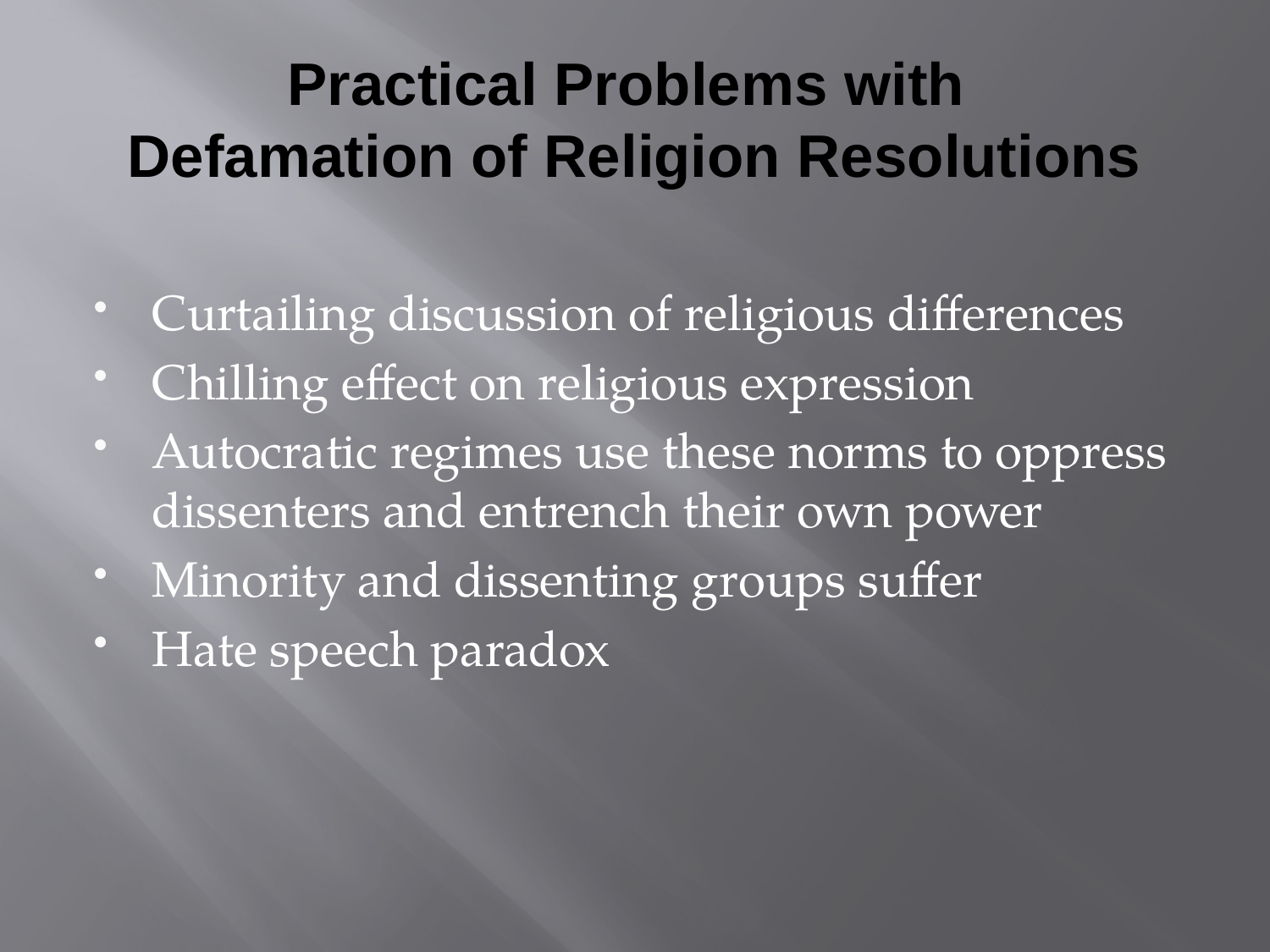

# Practical Problems with Defamation of Religion Resolutions
Curtailing discussion of religious differences
Chilling effect on religious expression
Autocratic regimes use these norms to oppress dissenters and entrench their own power
Minority and dissenting groups suffer
Hate speech paradox